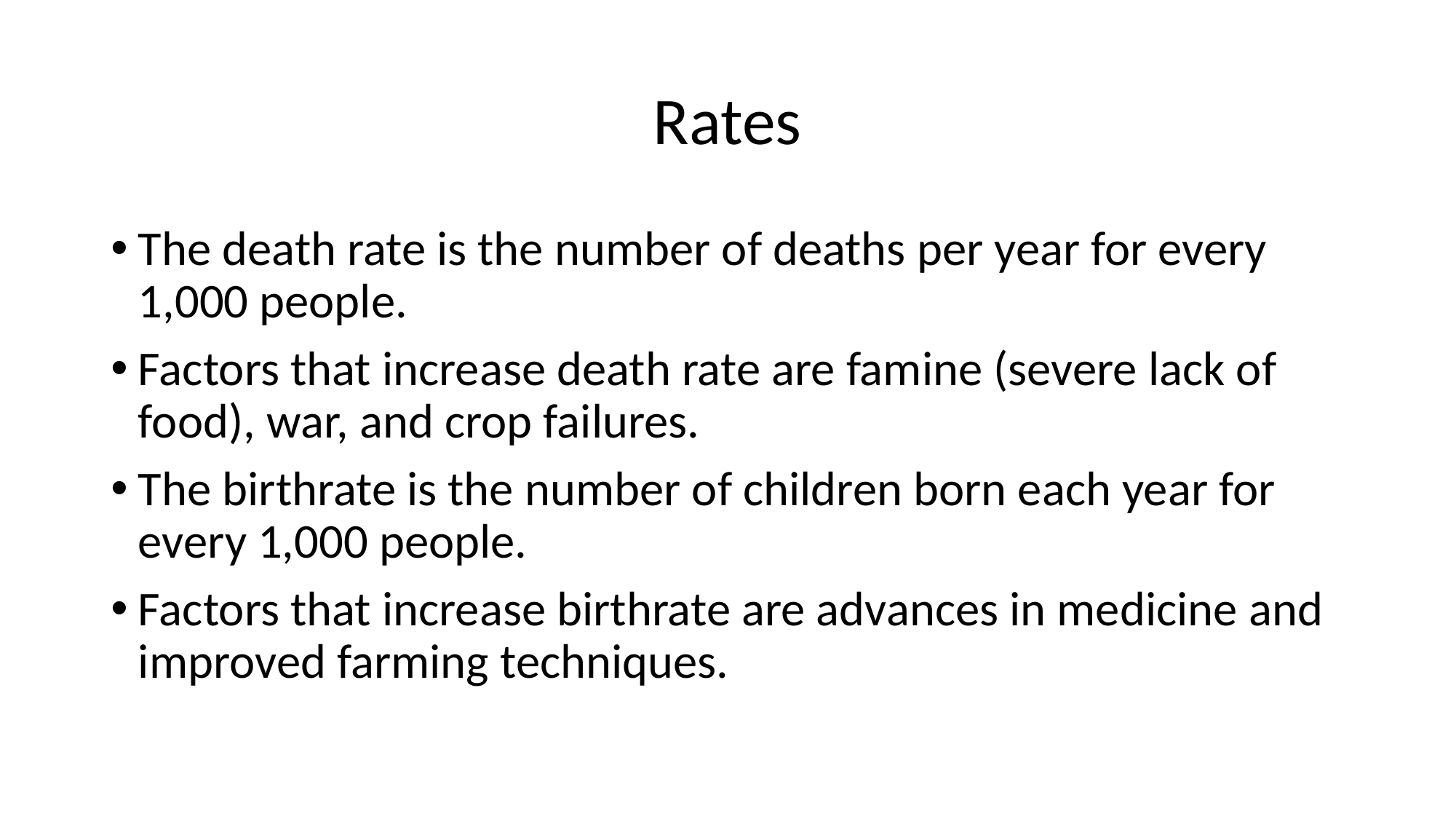

# Rates
The death rate is the number of deaths per year for every 1,000 people.
Factors that increase death rate are famine (severe lack of food), war, and crop failures.
The birthrate is the number of children born each year for every 1,000 people.
Factors that increase birthrate are advances in medicine and improved farming techniques.